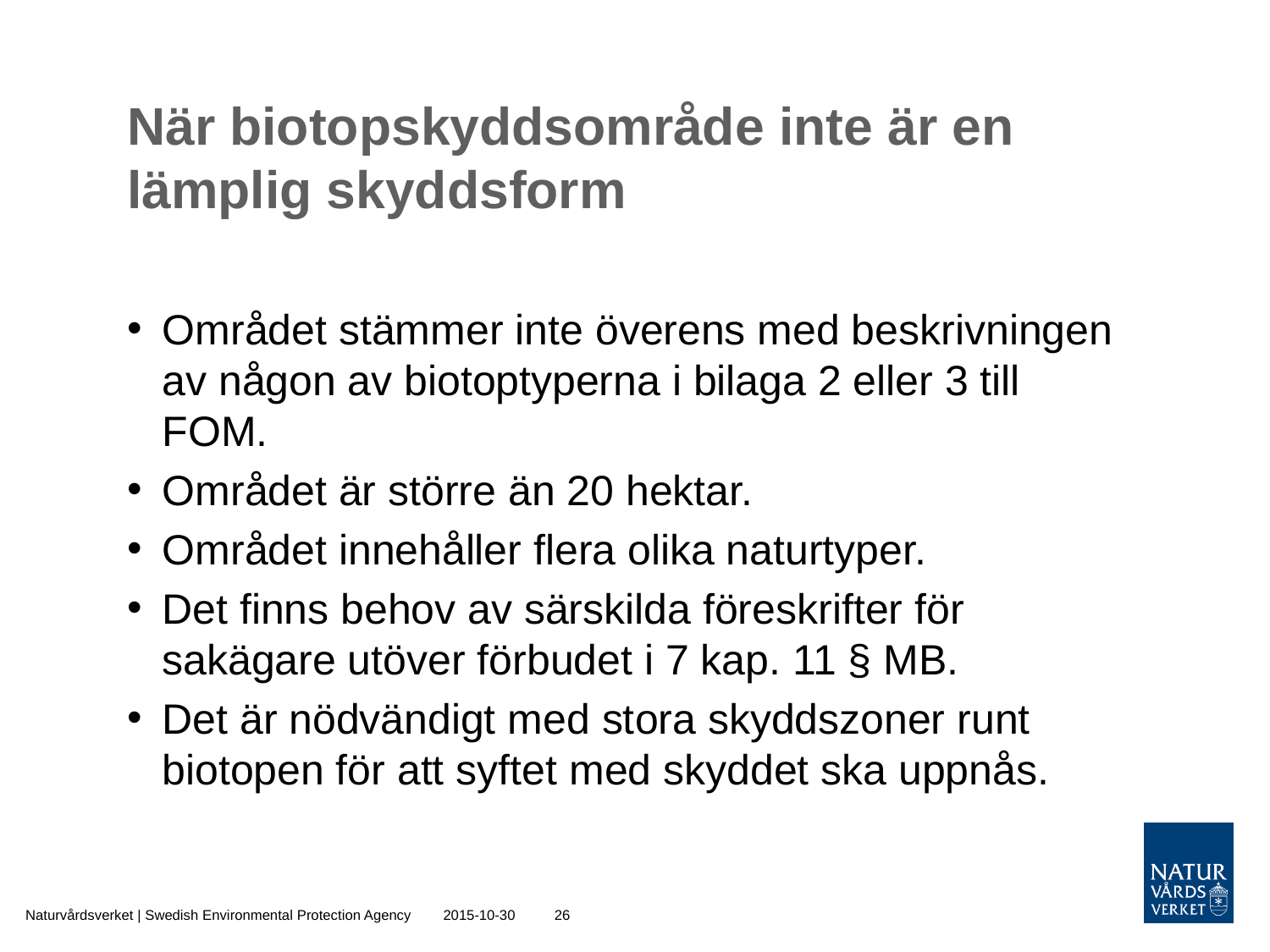

# När biotopskyddsområde inte är en lämplig skyddsform
Området stämmer inte överens med beskrivningen av någon av biotoptyperna i bilaga 2 eller 3 till FOM.
Området är större än 20 hektar.
Området innehåller flera olika naturtyper.
Det finns behov av särskilda föreskrifter för sakägare utöver förbudet i 7 kap. 11 § MB.
Det är nödvändigt med stora skyddszoner runt biotopen för att syftet med skyddet ska uppnås.

Naturvårdsverket | Swedish Environmental Protection Agency
2015-10-30
26